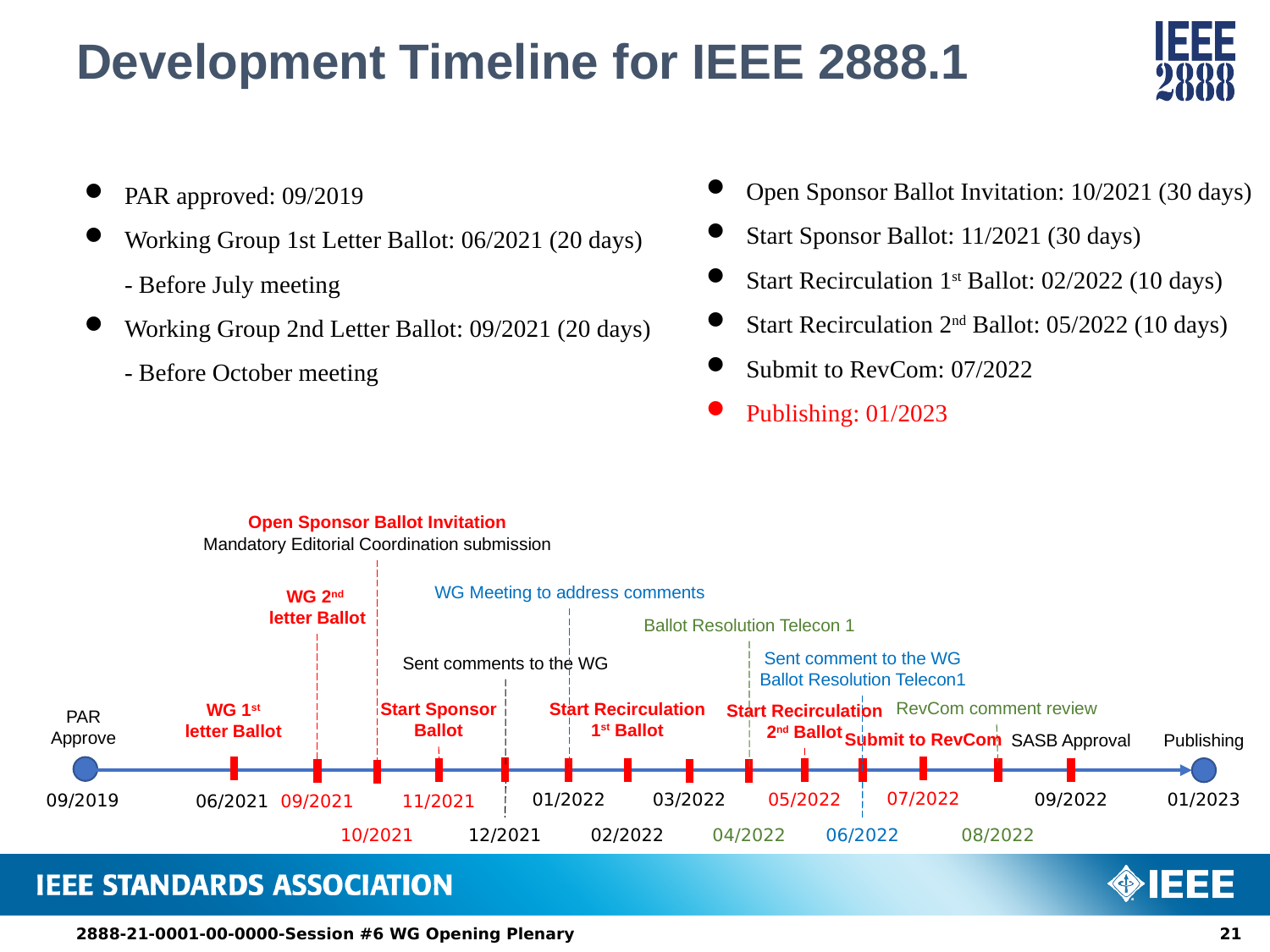

# Development Timeline for IEEE 2888.1
Open Sponsor Ballot Invitation: 10/2021 (30 days)
Start Sponsor Ballot: 11/2021 (30 days)
Start Recirculation 1st Ballot: 02/2022 (10 days)
Start Recirculation 2nd Ballot: 05/2022 (10 days)
Submit to RevCom: 07/2022
Publishing: 01/2023
PAR approved: 09/2019
Working Group 1st Letter Ballot: 06/2021 (20 days)
- Before July meeting
Working Group 2nd Letter Ballot: 09/2021 (20 days)
- Before October meeting

Open Sponsor Ballot Invitation
Mandatory Editorial Coordination submission
WG Meeting to address comments
WG 2nd
letter Ballot
Ballot Resolution Telecon 1
Sent comment to the WG
Ballot Resolution Telecon1
Sent comments to the WG
RevCom comment review
Start Recirculation
1st Ballot
Start Sponsor
Ballot
WG 1st
letter Ballot
Start Recirculation
2nd Ballot
PAR
Approve
Submit to RevCom
Publishing
SASB Approval

07/2022
09/2022
01/2023
01/2022
03/2022
05/2022
09/2019
06/2021
09/2021
11/2021
10/2021
12/2021
02/2022
04/2022
06/2022
08/2022
2888-21-0001-00-0000-Session #6 WG Opening Plenary
21